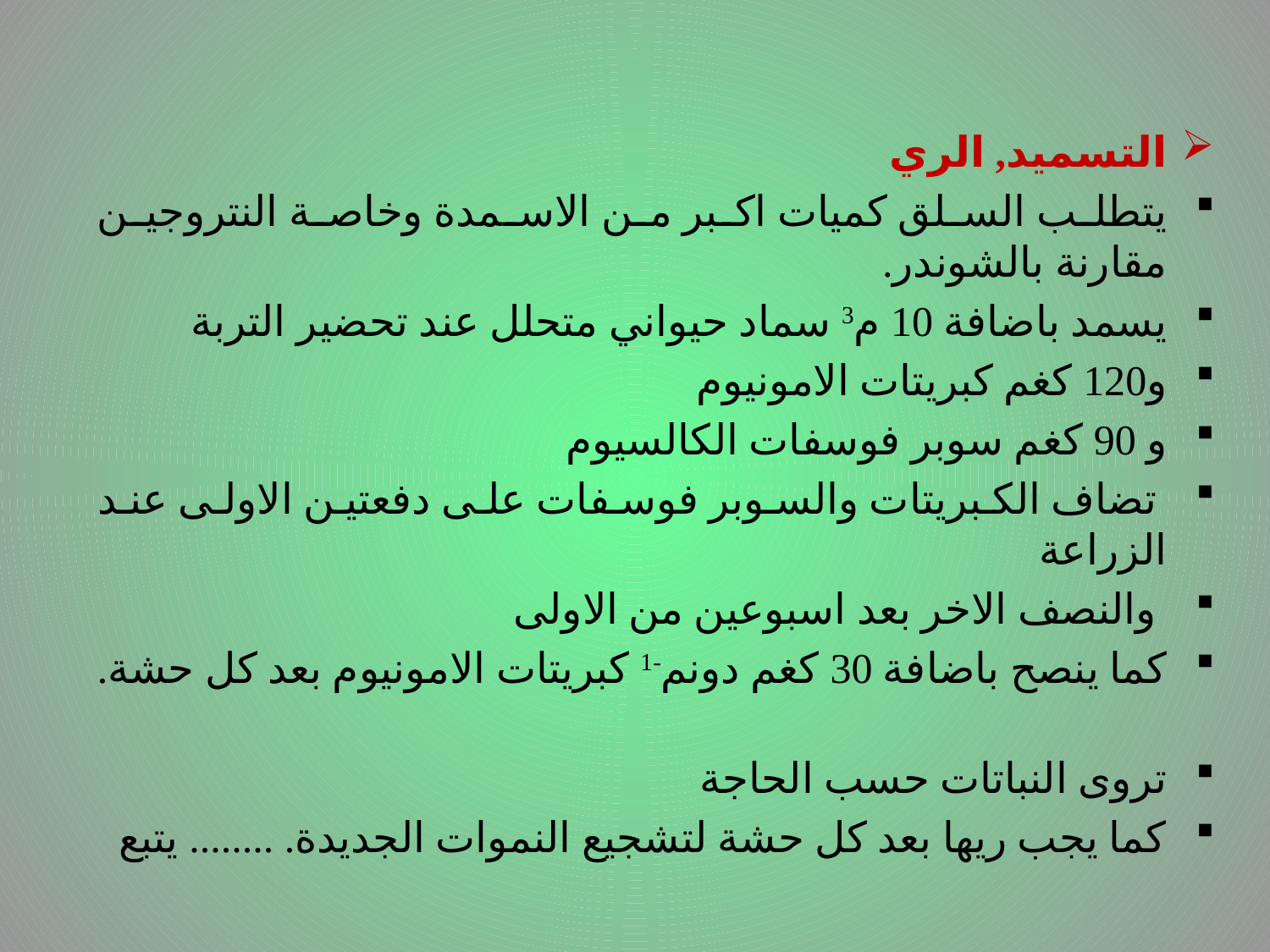

التسميد, الري
يتطلب السلق كميات اكبر من الاسمدة وخاصة النتروجين مقارنة بالشوندر.
يسمد باضافة 10 م3 سماد حيواني متحلل عند تحضير التربة
و120 كغم كبريتات الامونيوم
و 90 كغم سوبر فوسفات الكالسيوم
 تضاف الكبريتات والسوبر فوسفات على دفعتين الاولى عند الزراعة
 والنصف الاخر بعد اسبوعين من الاولى
كما ينصح باضافة 30 كغم دونم-1 كبريتات الامونيوم بعد كل حشة.
تروى النباتات حسب الحاجة
كما يجب ريها بعد كل حشة لتشجيع النموات الجديدة. ........ يتبع